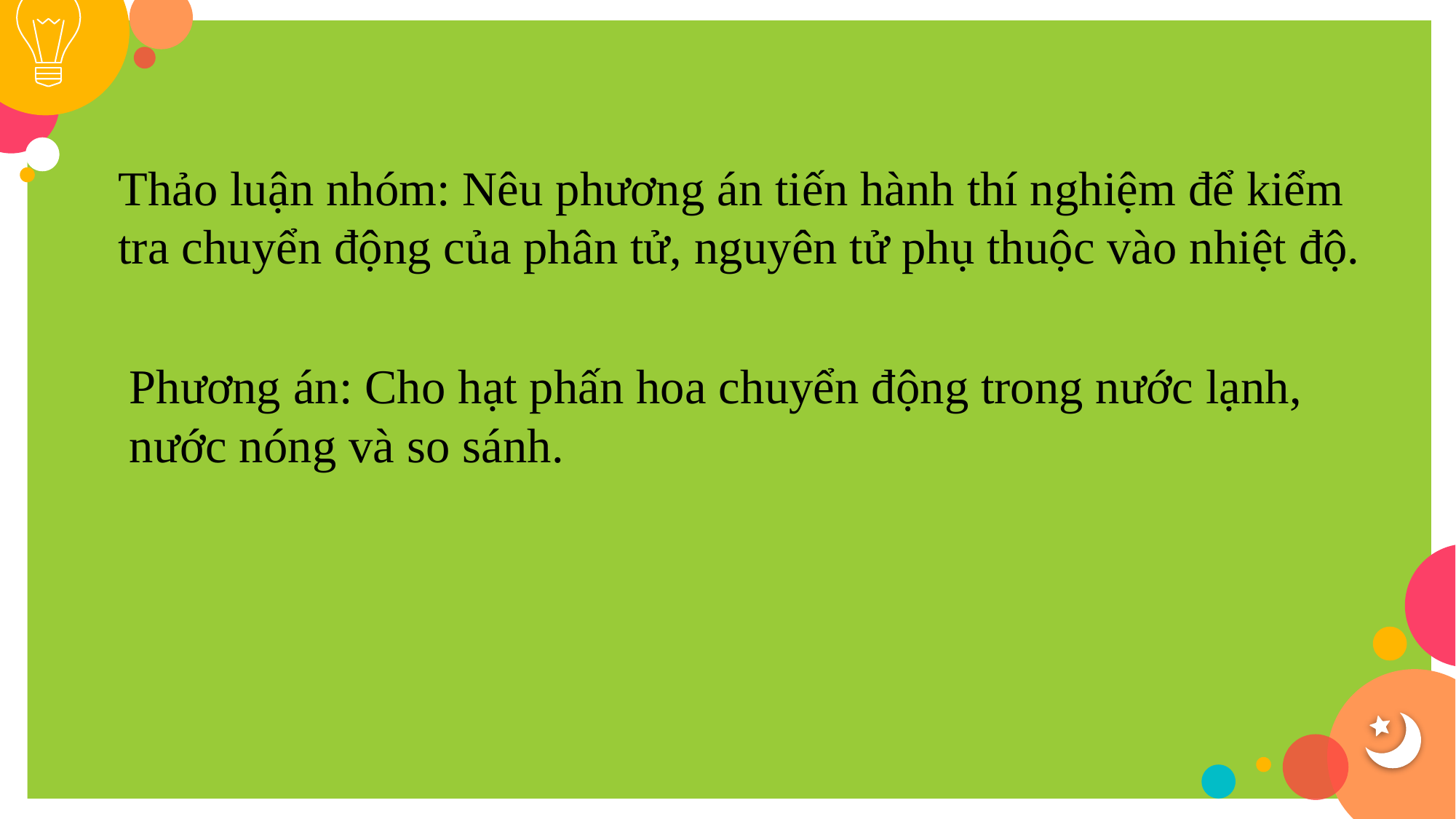

Thảo luận nhóm: Nêu phương án tiến hành thí nghiệm để kiểm tra chuyển động của phân tử, nguyên tử phụ thuộc vào nhiệt độ.
Phương án: Cho hạt phấn hoa chuyển động trong nước lạnh, nước nóng và so sánh.